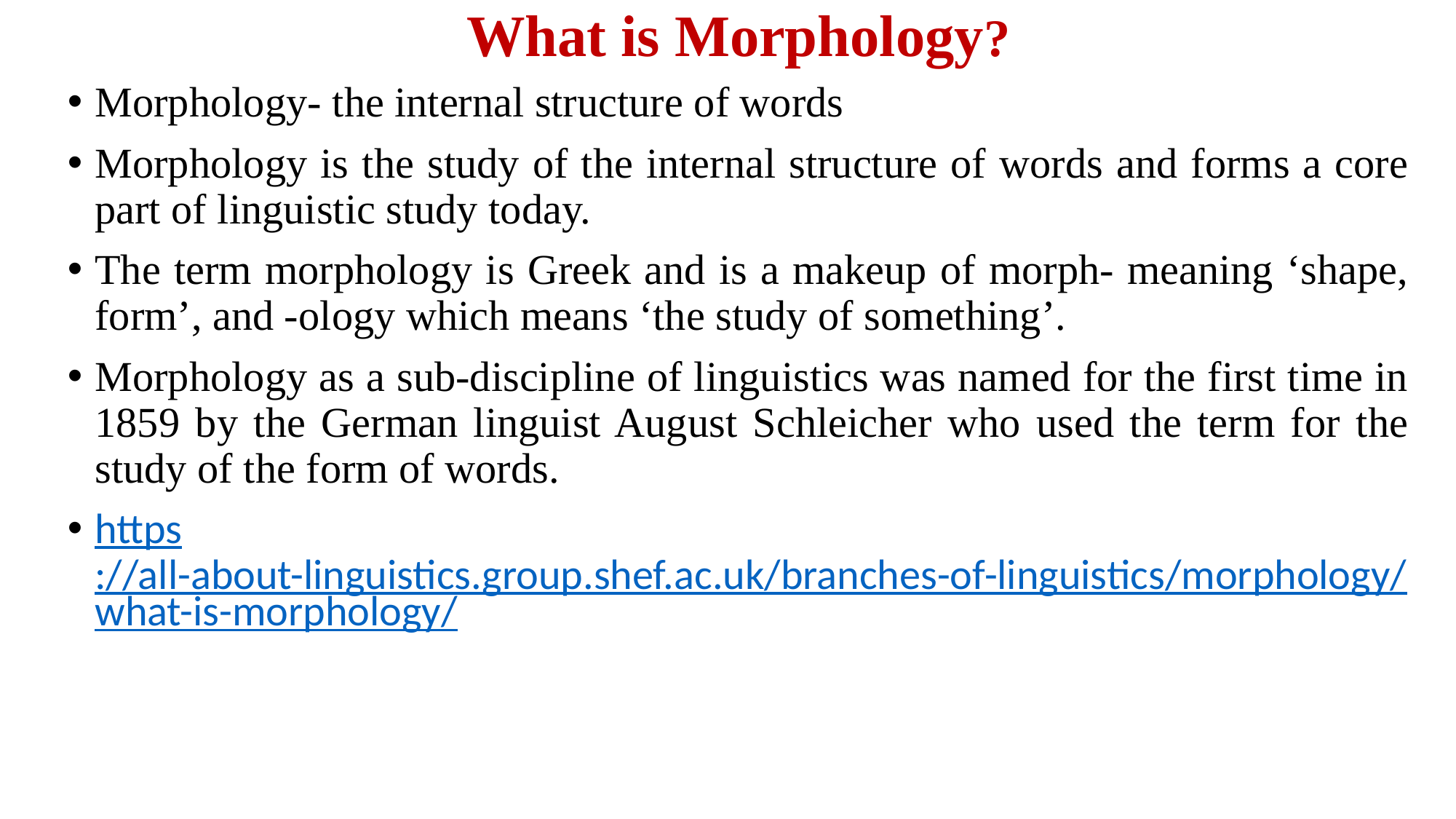

# What is Morphology?
Morphology- the internal structure of words
Morphology is the study of the internal structure of words and forms a core part of linguistic study today.
The term morphology is Greek and is a makeup of morph- meaning ‘shape, form’, and -ology which means ‘the study of something’.
Morphology as a sub-discipline of linguistics was named for the first time in 1859 by the German linguist August Schleicher who used the term for the study of the form of words.
https://all-about-linguistics.group.shef.ac.uk/branches-of-linguistics/morphology/what-is-morphology/